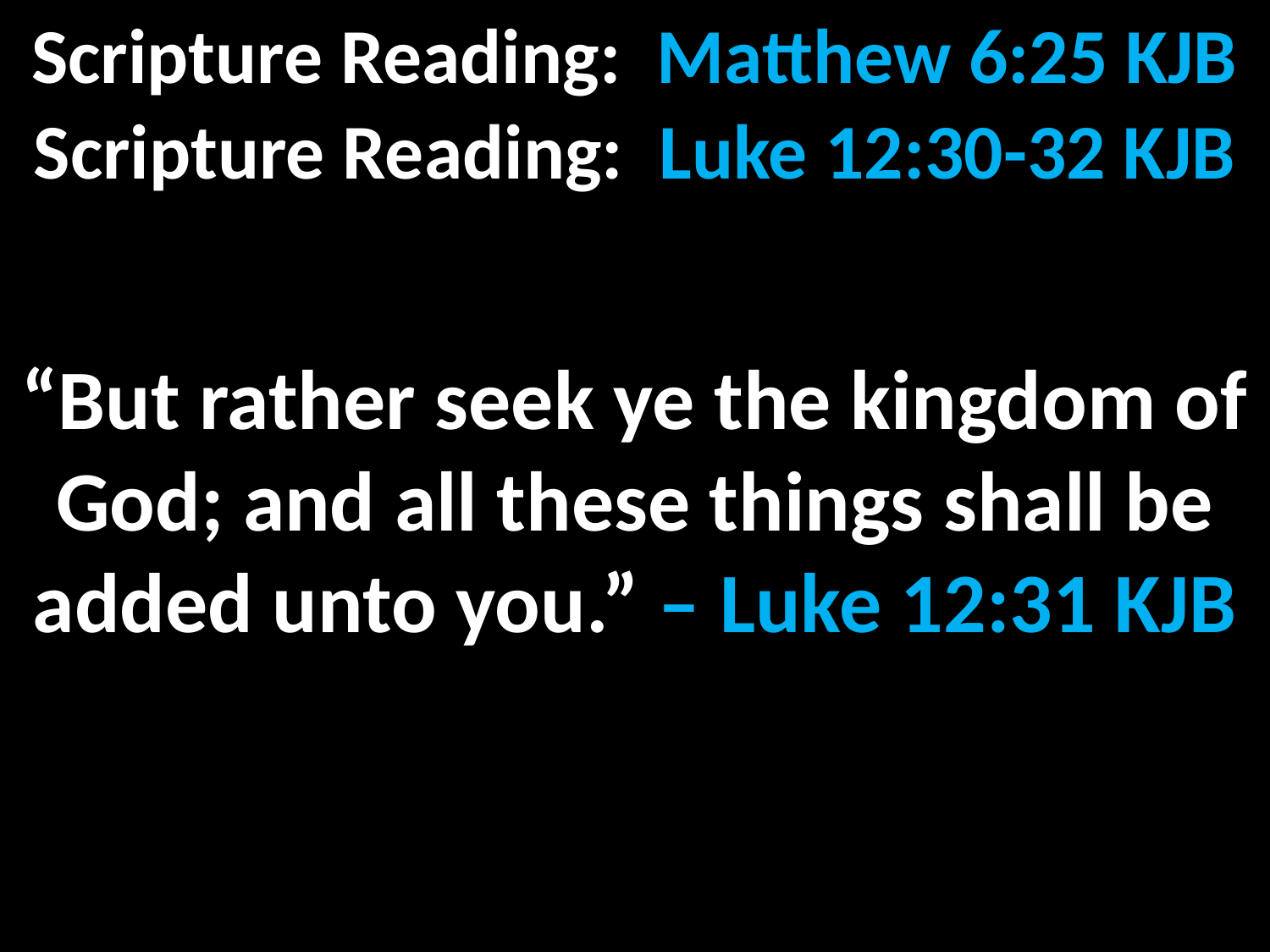

Scripture Reading:  Matthew 6:25 KJB
Scripture Reading:  Luke 12:30-32 KJB
“But rather seek ye the kingdom of God; and all these things shall be added unto you.” – Luke 12:31 KJB